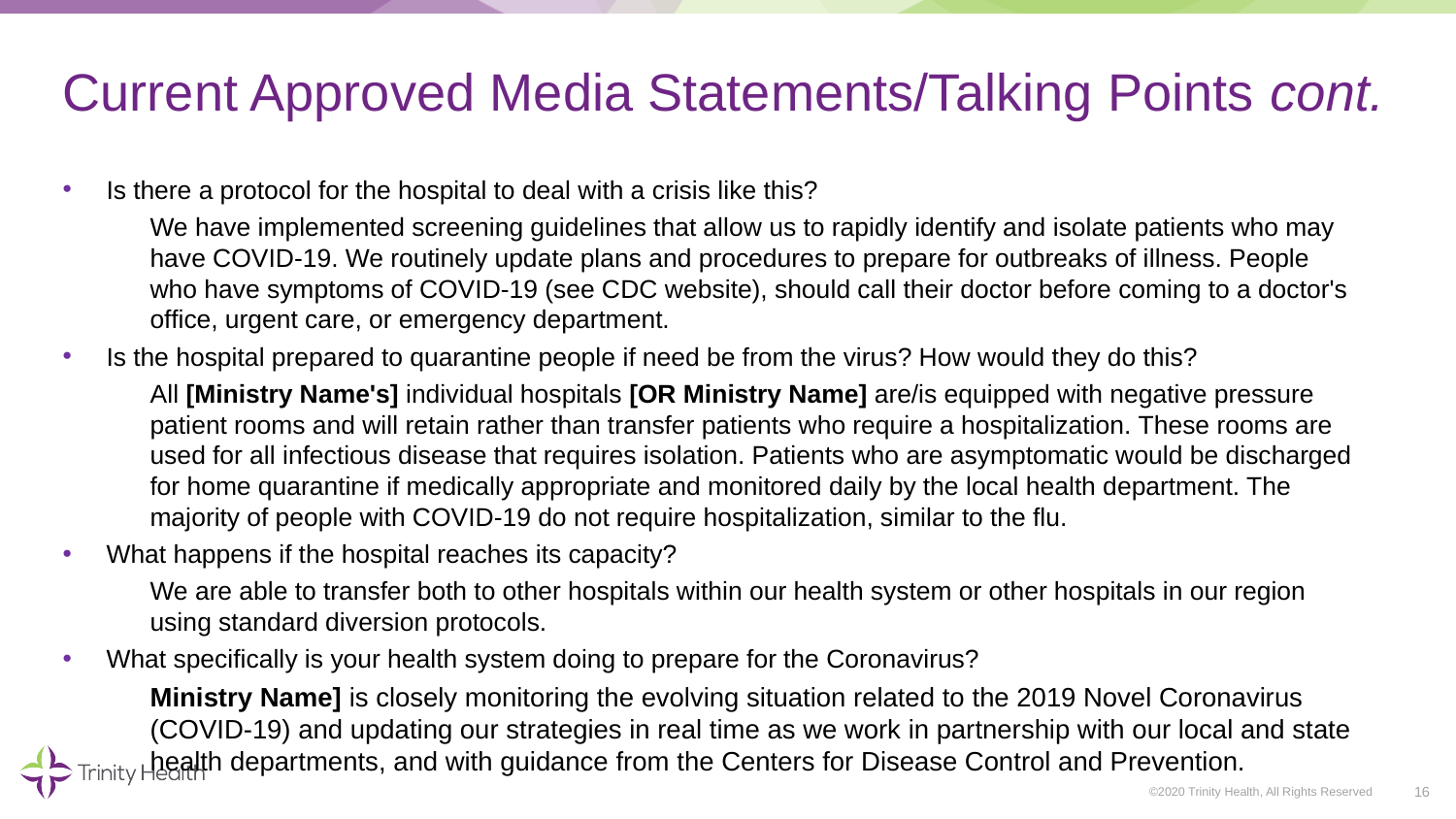

# Current Approved Media Statements/Talking Points cont.
Is there a protocol for the hospital to deal with a crisis like this?
We have implemented screening guidelines that allow us to rapidly identify and isolate patients who may have COVID-19. We routinely update plans and procedures to prepare for outbreaks of illness. People who have symptoms of COVID-19 (see CDC website), should call their doctor before coming to a doctor's office, urgent care, or emergency department.
Is the hospital prepared to quarantine people if need be from the virus? How would they do this?
All [Ministry Name's] individual hospitals [OR Ministry Name] are/is equipped with negative pressure patient rooms and will retain rather than transfer patients who require a hospitalization. These rooms are used for all infectious disease that requires isolation. Patients who are asymptomatic would be discharged for home quarantine if medically appropriate and monitored daily by the local health department. The majority of people with COVID-19 do not require hospitalization, similar to the flu.
What happens if the hospital reaches its capacity?
We are able to transfer both to other hospitals within our health system or other hospitals in our region using standard diversion protocols.
What specifically is your health system doing to prepare for the Coronavirus?
Ministry Name] is closely monitoring the evolving situation related to the 2019 Novel Coronavirus (COVID-19) and updating our strategies in real time as we work in partnership with our local and state health departments, and with guidance from the Centers for Disease Control and Prevention.

16
©2020 Trinity Health, All Rights Reserved